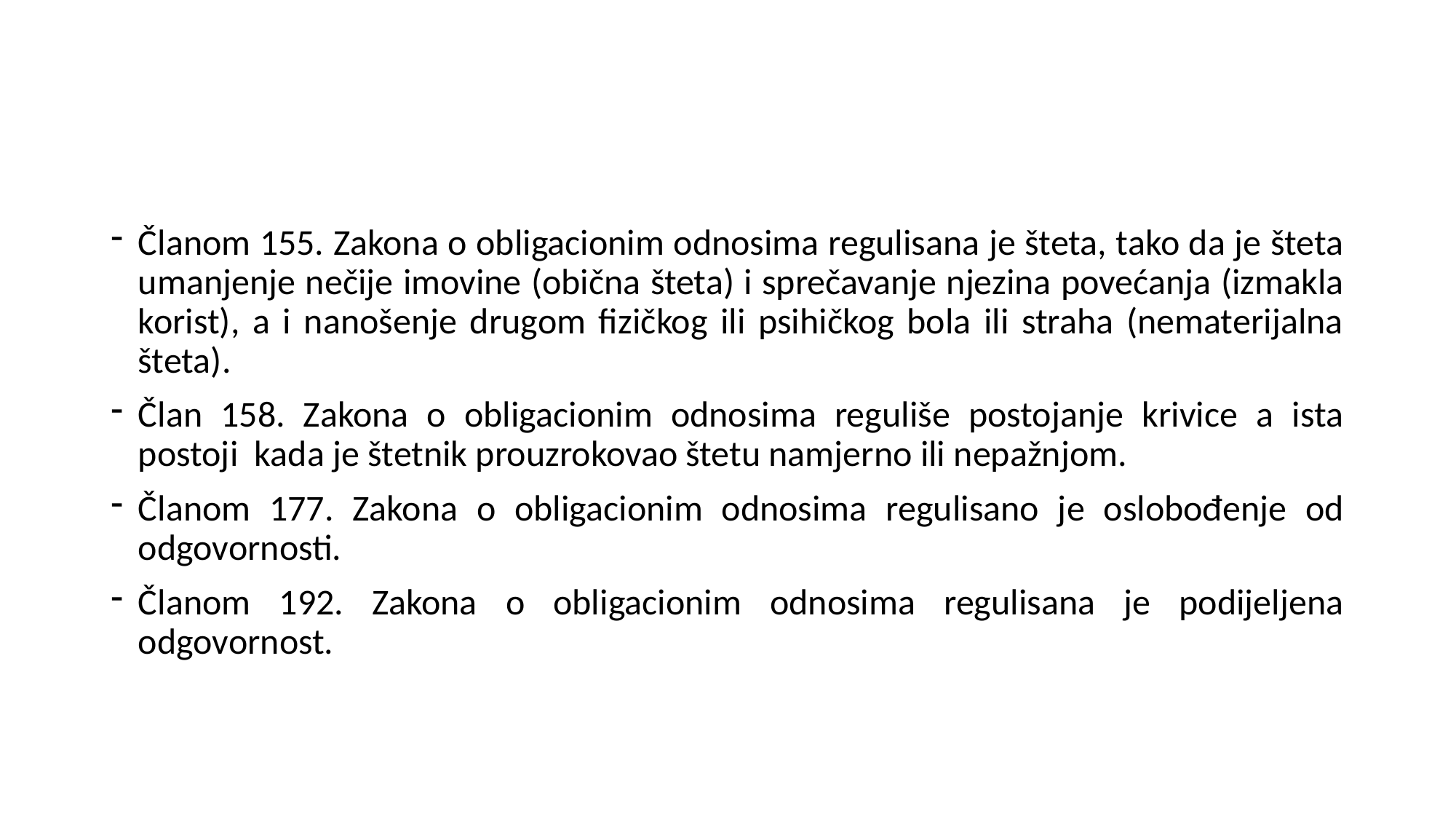

#
Članom 155. Zakona o obligacionim odnosima regulisana je šteta, tako da je šteta umanjenje nečije imovine (obična šteta) i sprečavanje njezina povećanja (izmakla korist), a i nanošenje drugom fizičkog ili psihičkog bola ili straha (nematerijalna šteta).
Član 158. Zakona o obligacionim odnosima reguliše postojanje krivice a ista postoji  kada je štetnik prouzrokovao štetu namjerno ili nepažnjom.
Članom 177. Zakona o obligacionim odnosima regulisano je oslobođenje od odgovornosti.
Članom 192. Zakona o obligacionim odnosima regulisana je podijeljena odgovornost.